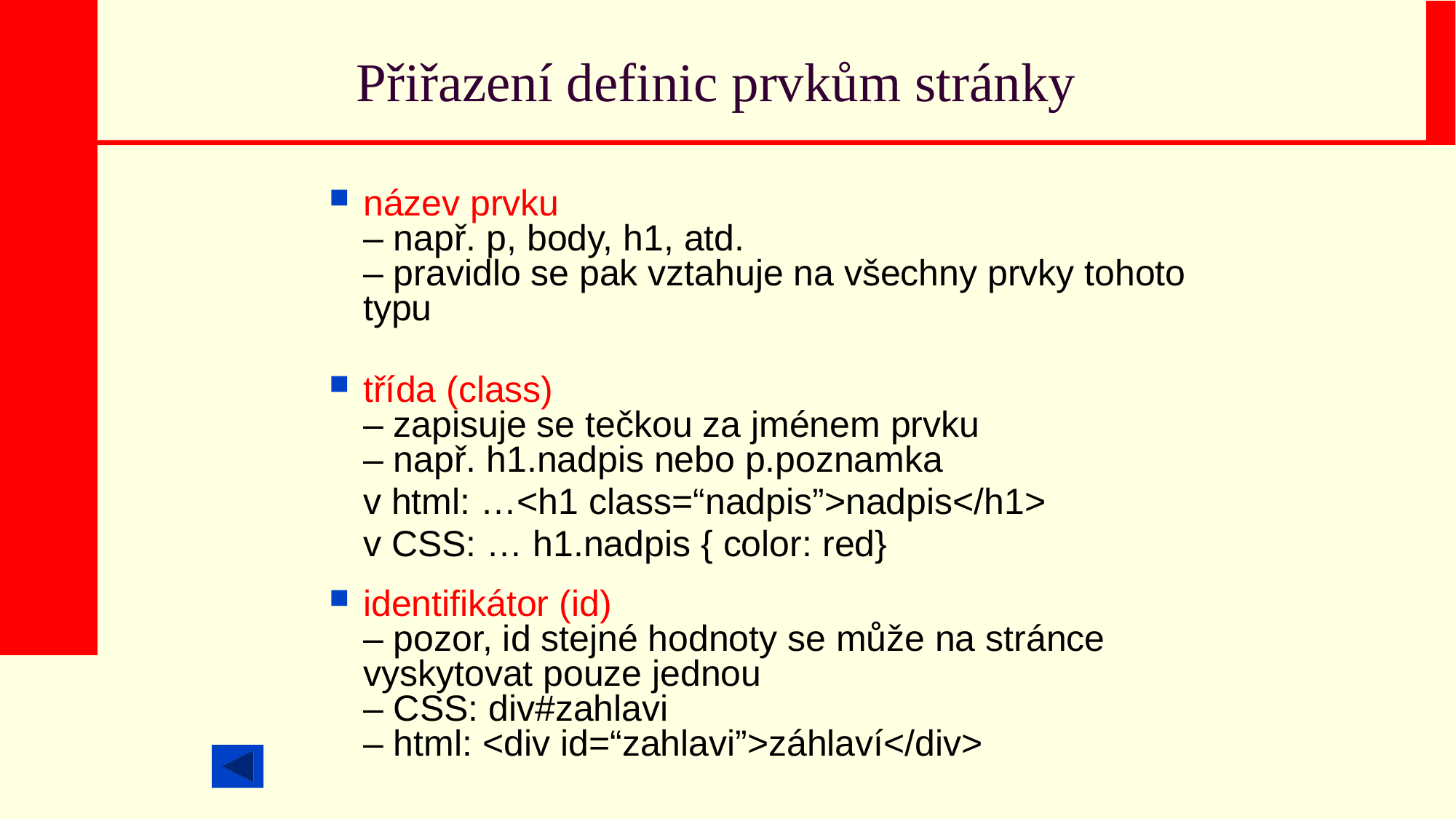

Přiřazení definic prvkům stránky
název prvku
– např. p, body, h1, atd.
– pravidlo se pak vztahuje na všechny prvky tohoto typu

třída (class)
– zapisuje se tečkou za jménem prvku
– např. h1.nadpis nebo p.poznamka
	v html: …<h1 class=“nadpis”>nadpis</h1>
	v CSS: … h1.nadpis { color: red}

identifikátor (id)
– pozor, id stejné hodnoty se může na stránce vyskytovat pouze jednou
– CSS: div#zahlavi
– html: <div id=“zahlavi”>záhlaví</div>